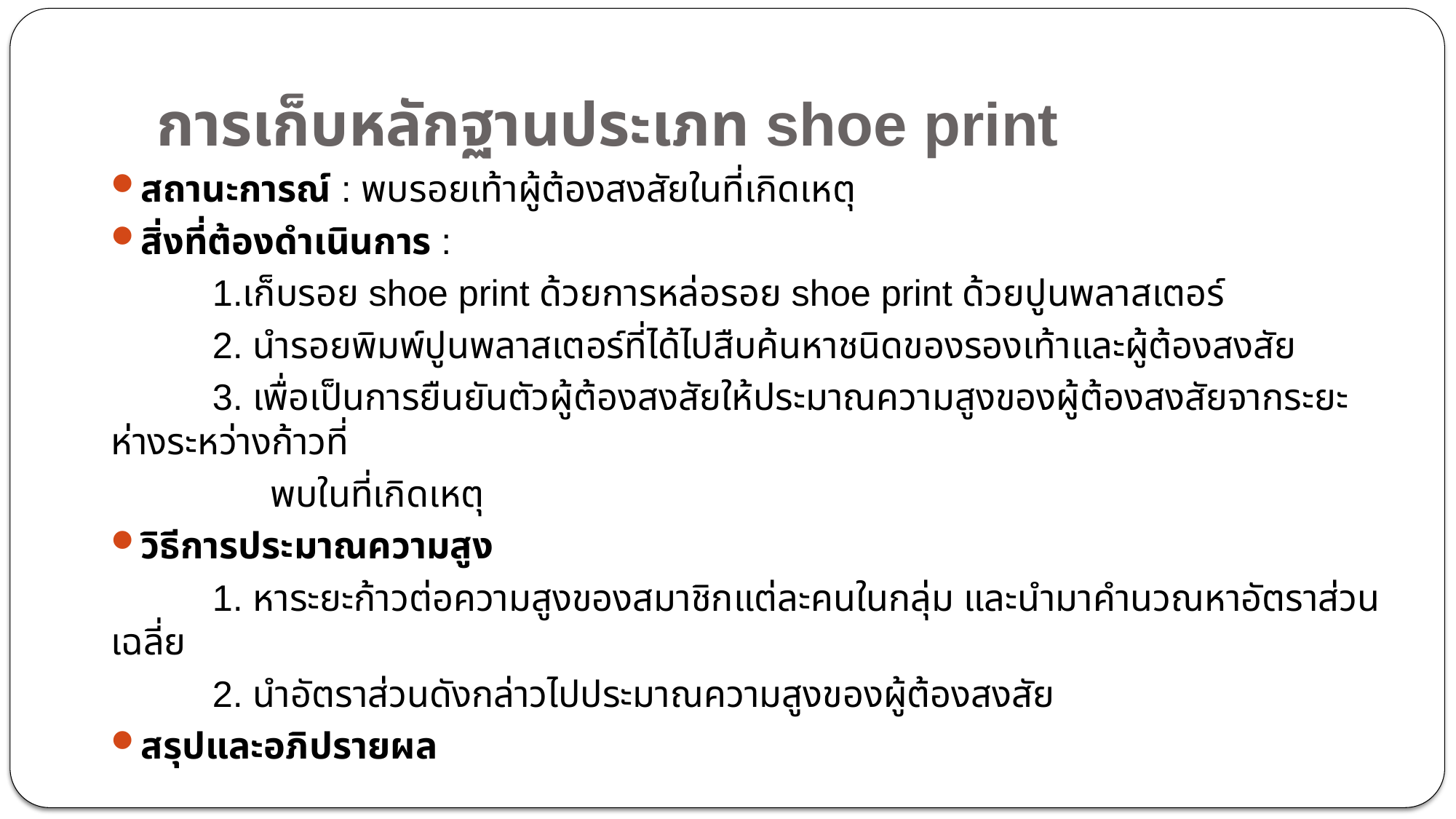

# การเก็บหลักฐานประเภท shoe print
สถานะการณ์ : พบรอยเท้าผู้ต้องสงสัยในที่เกิดเหตุ
สิ่งที่ต้องดำเนินการ :
	1.เก็บรอย shoe print ด้วยการหล่อรอย shoe print ด้วยปูนพลาสเตอร์
	2. นำรอยพิมพ์ปูนพลาสเตอร์ที่ได้ไปสืบค้นหาชนิดของรองเท้าและผู้ต้องสงสัย
	3. เพื่อเป็นการยืนยันตัวผู้ต้องสงสัยให้ประมาณความสูงของผู้ต้องสงสัยจากระยะห่างระหว่างก้าวที่
	      พบในที่เกิดเหตุ
วิธีการประมาณความสูง
	1. หาระยะก้าวต่อความสูงของสมาชิกแต่ละคนในกลุ่ม และนำมาคำนวณหาอัตราส่วนเฉลี่ย
	2. นำอัตราส่วนดังกล่าวไปประมาณความสูงของผู้ต้องสงสัย
สรุปและอภิปรายผล